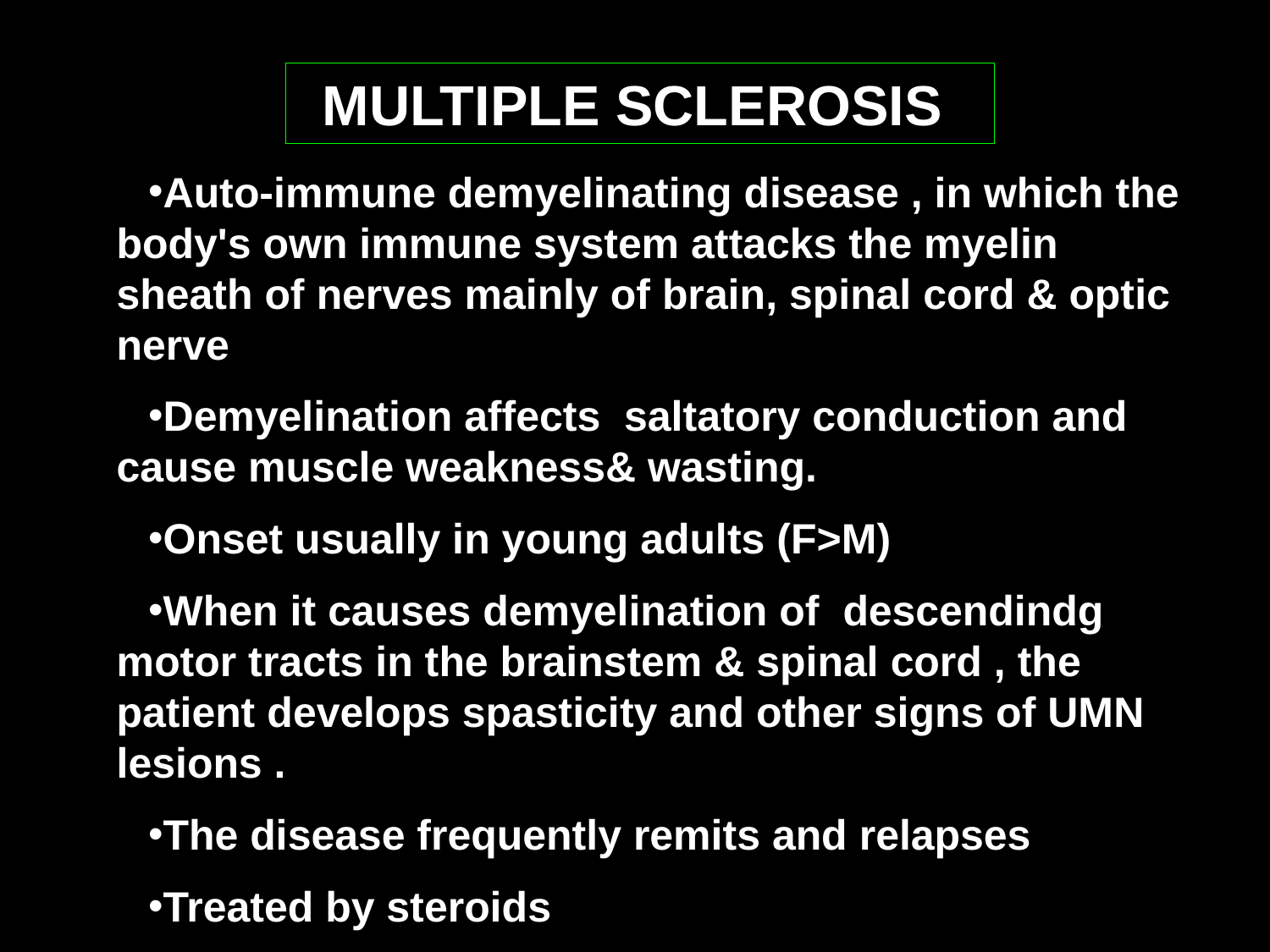

MULTIPLE SCLEROSIS
Auto-immune demyelinating disease , in which the body's own immune system attacks the myelin sheath of nerves mainly of brain, spinal cord & optic nerve
Demyelination affects  saltatory conduction and  cause muscle weakness& wasting.
Onset usually in young adults (F>M)
When it causes demyelination of  descendindg motor tracts in the brainstem & spinal cord , the patient develops spasticity and other signs of UMN lesions .
The disease frequently remits and relapses
Treated by steroids